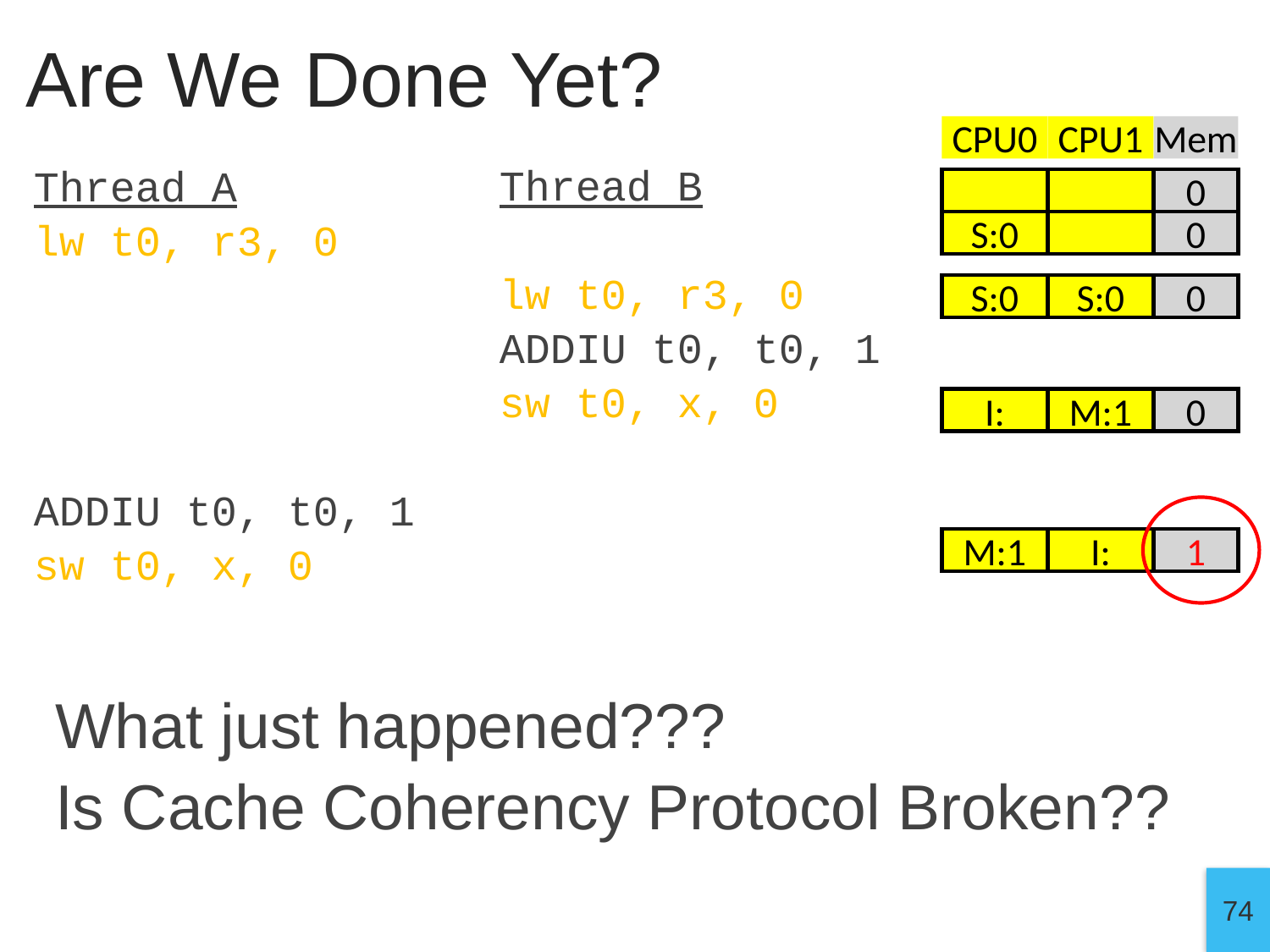

# Are We Done Yet?
CPU0
CPU1
Mem
Thread A
lw t0, r3, 0

ADDIU t0, t0, 1
sw t0, x, 0
Thread B

lw t0, r3, 0
ADDIU t0, t0, 1
sw t0, x, 0

0
S:0

0
S:0
S:0
0
I:
M:1
0

M:1
I:
1
What just happened???
Is Cache Coherency Protocol Broken??
74